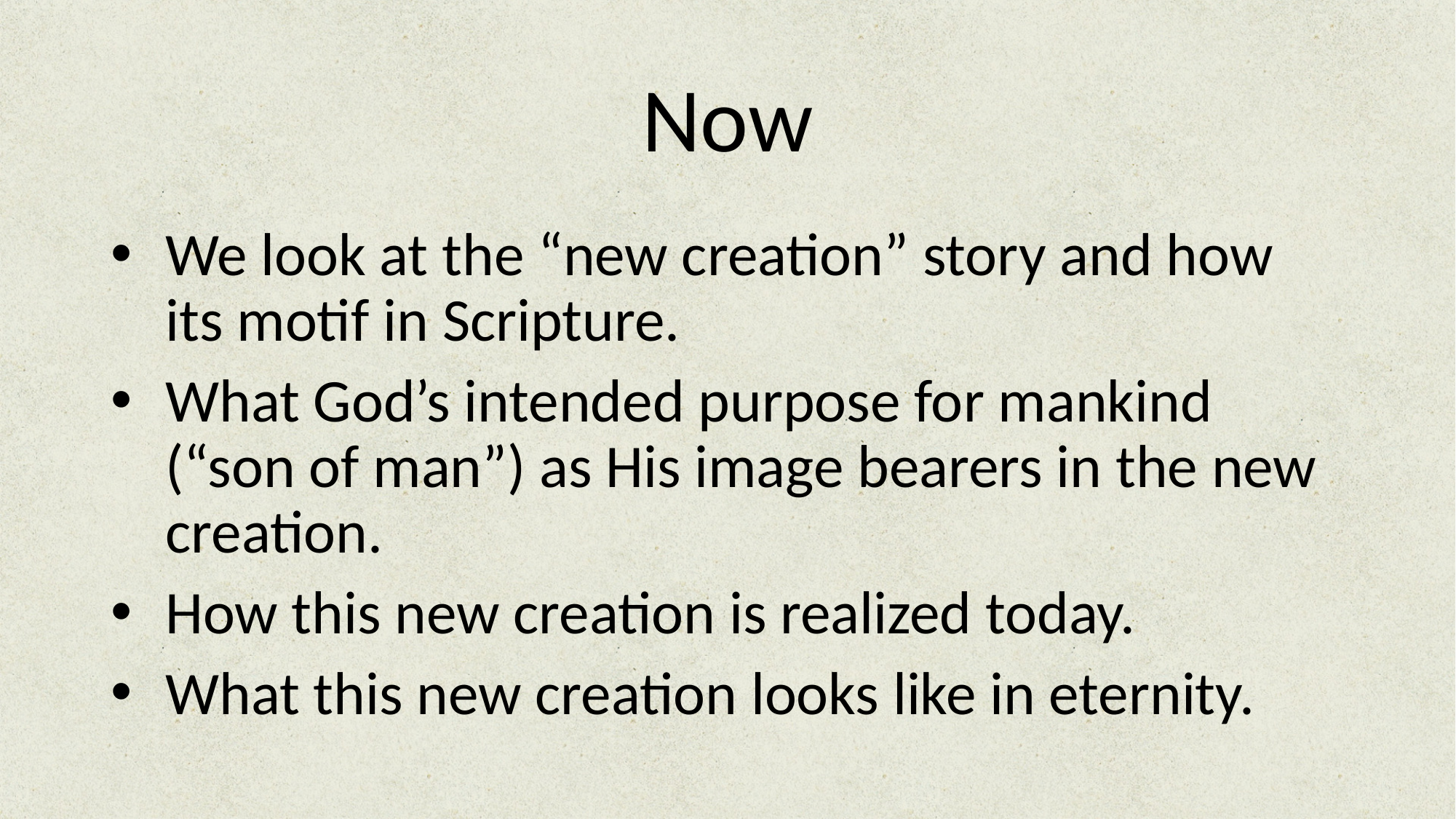

# Now
We look at the “new creation” story and how its motif in Scripture.
What God’s intended purpose for mankind (“son of man”) as His image bearers in the new creation.
How this new creation is realized today.
What this new creation looks like in eternity.